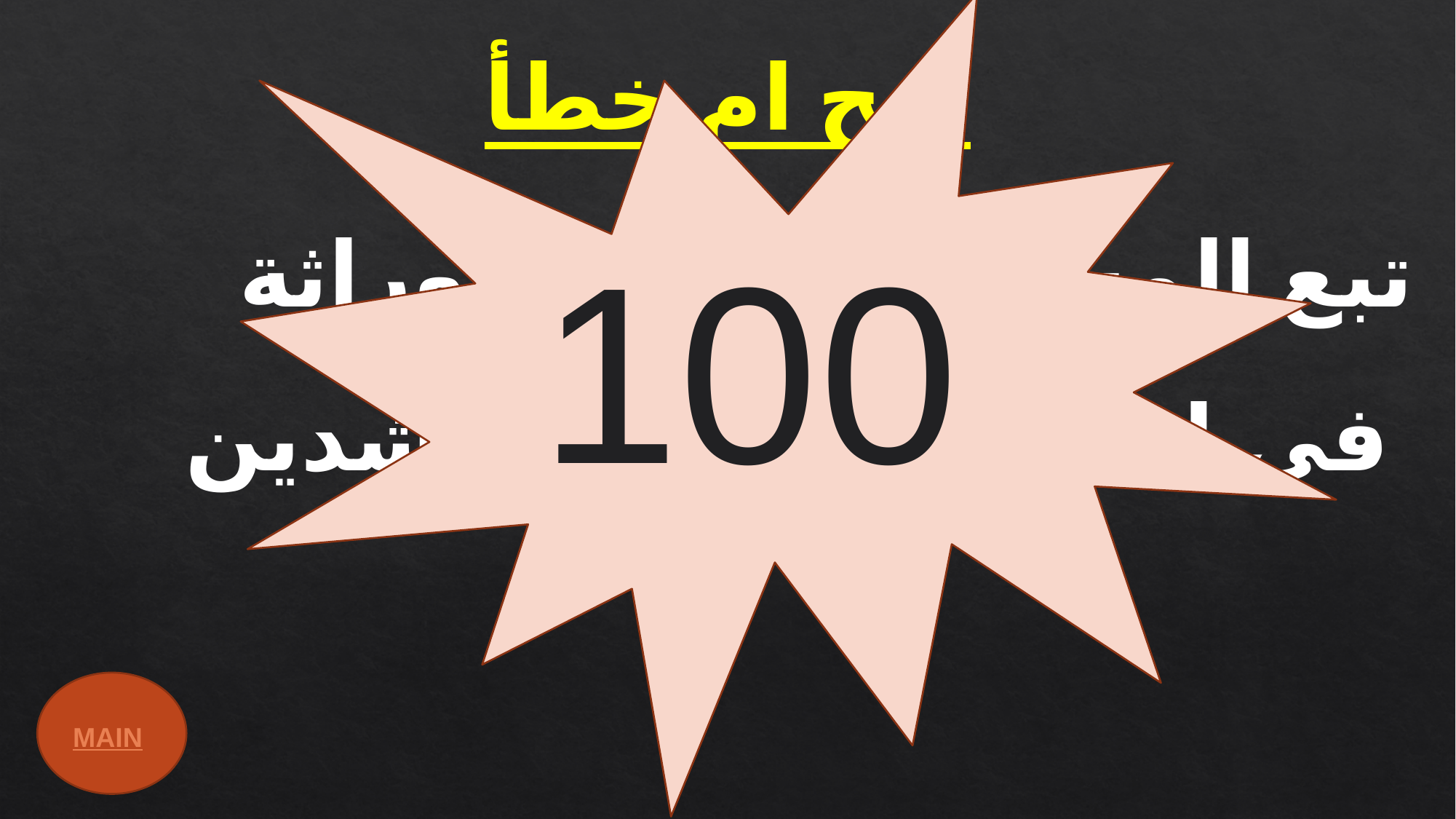

صح ام خطأ
	تبع المسلمون نظام الوراثة في اختيار الخلفاء الراشدين
100
)X)

MAIN